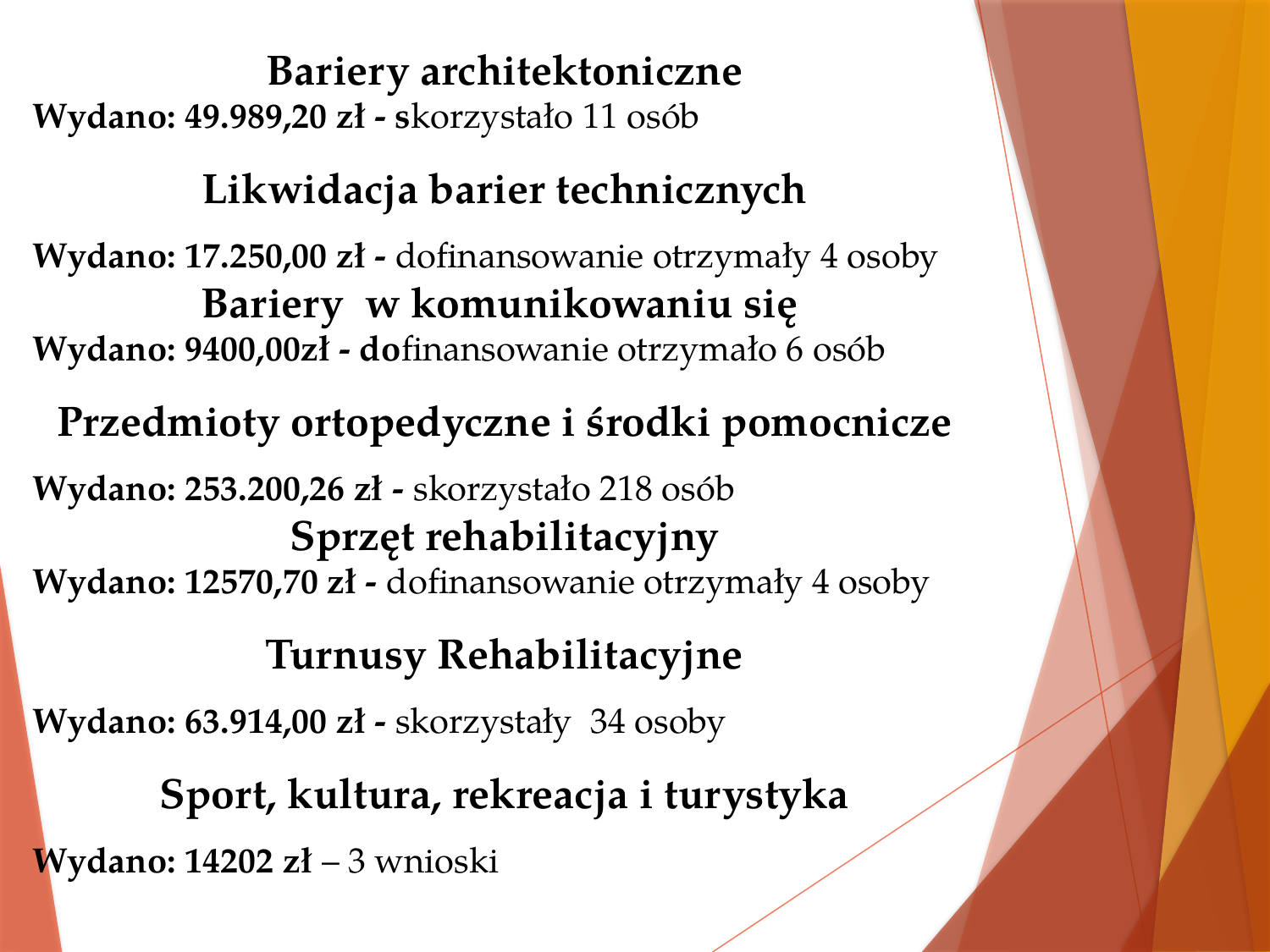

Bariery architektoniczne
Wydano: 49.989,20 zł - skorzystało 11 osób
Likwidacja barier technicznych
Wydano: 17.250,00 zł - dofinansowanie otrzymały 4 osoby
Bariery  w komunikowaniu się
Wydano: 9400,00zł - dofinansowanie otrzymało 6 osób
Przedmioty ortopedyczne i środki pomocnicze
Wydano: 253.200,26 zł - skorzystało 218 osób
Sprzęt rehabilitacyjny
Wydano: 12570,70 zł - dofinansowanie otrzymały 4 osoby
Turnusy Rehabilitacyjne
Wydano: 63.914,00 zł - skorzystały  34 osoby
Sport, kultura, rekreacja i turystyka
Wydano: 14202 zł – 3 wnioski